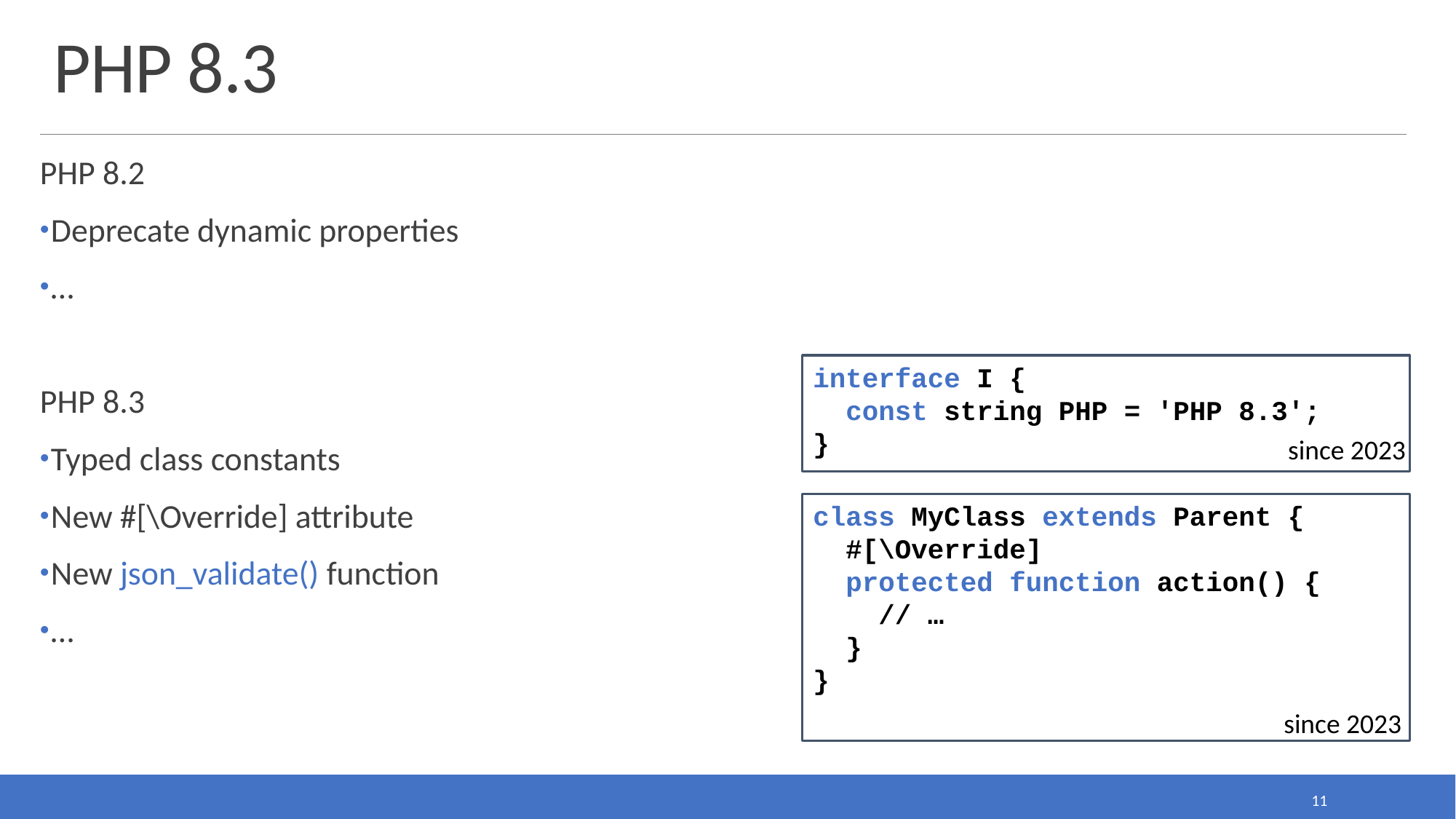

# PHP 8.3
PHP 8.2
Deprecate dynamic properties
…

PHP 8.3
Typed class constants
New #[\Override] attribute
New json_validate() function
…

interface I {
  const string PHP = 'PHP 8.3';
}
since 2023
class MyClass extends Parent {
  #[\Override]
  protected function action() {
    // …
  }
}
since 2023
11